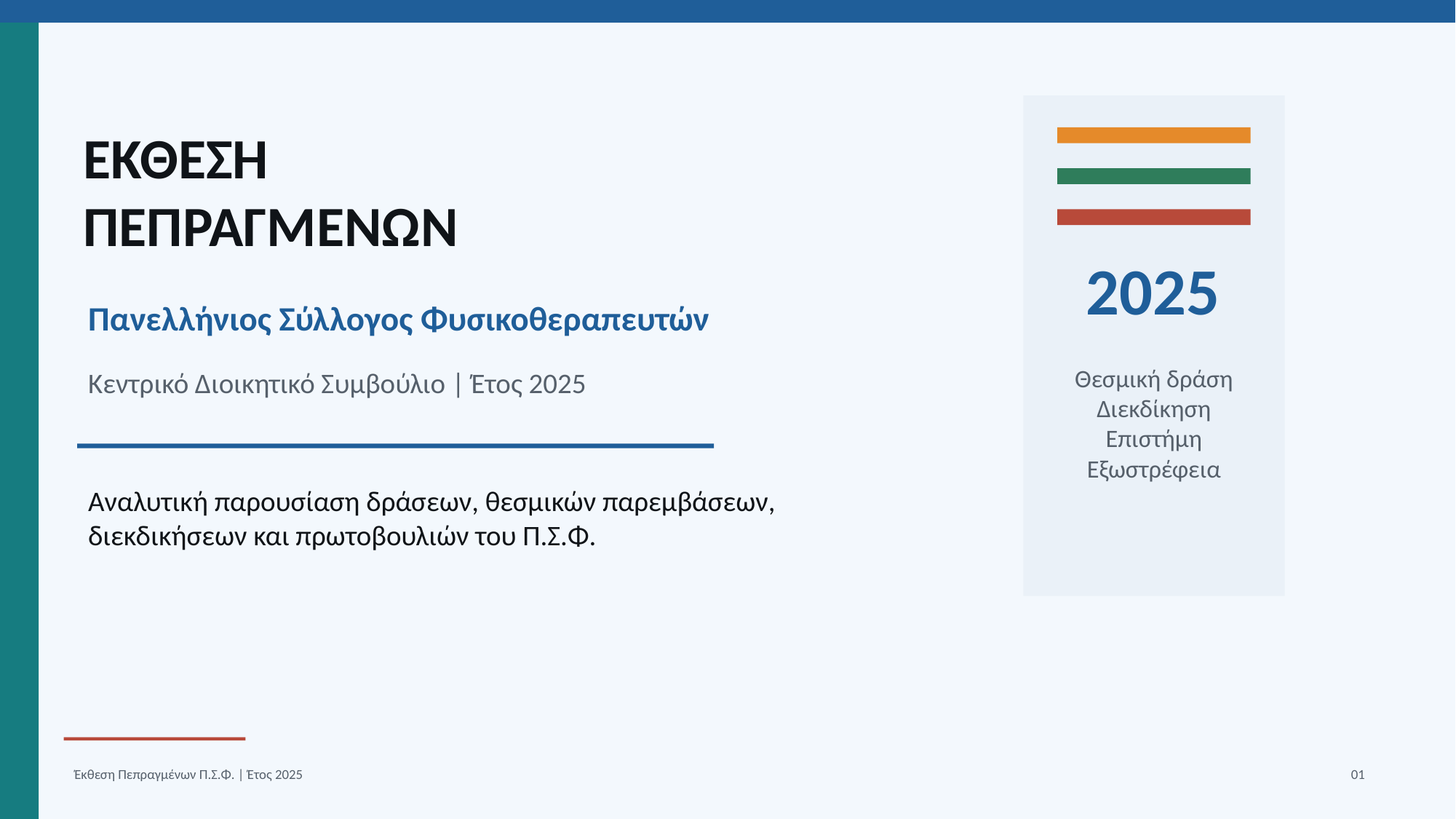

ΕΚΘΕΣΗ
ΠΕΠΡΑΓΜΕΝΩΝ

2025
Πανελλήνιος Σύλλογος Φυσικοθεραπευτών
Θεσμική δράση
Διεκδίκηση
Επιστήμη
Εξωστρέφεια
Κεντρικό Διοικητικό Συμβούλιο | Έτος 2025

Αναλυτική παρουσίαση δράσεων, θεσμικών παρεμβάσεων, διεκδικήσεων και πρωτοβουλιών του Π.Σ.Φ.

Έκθεση Πεπραγμένων Π.Σ.Φ. | Έτος 2025
01